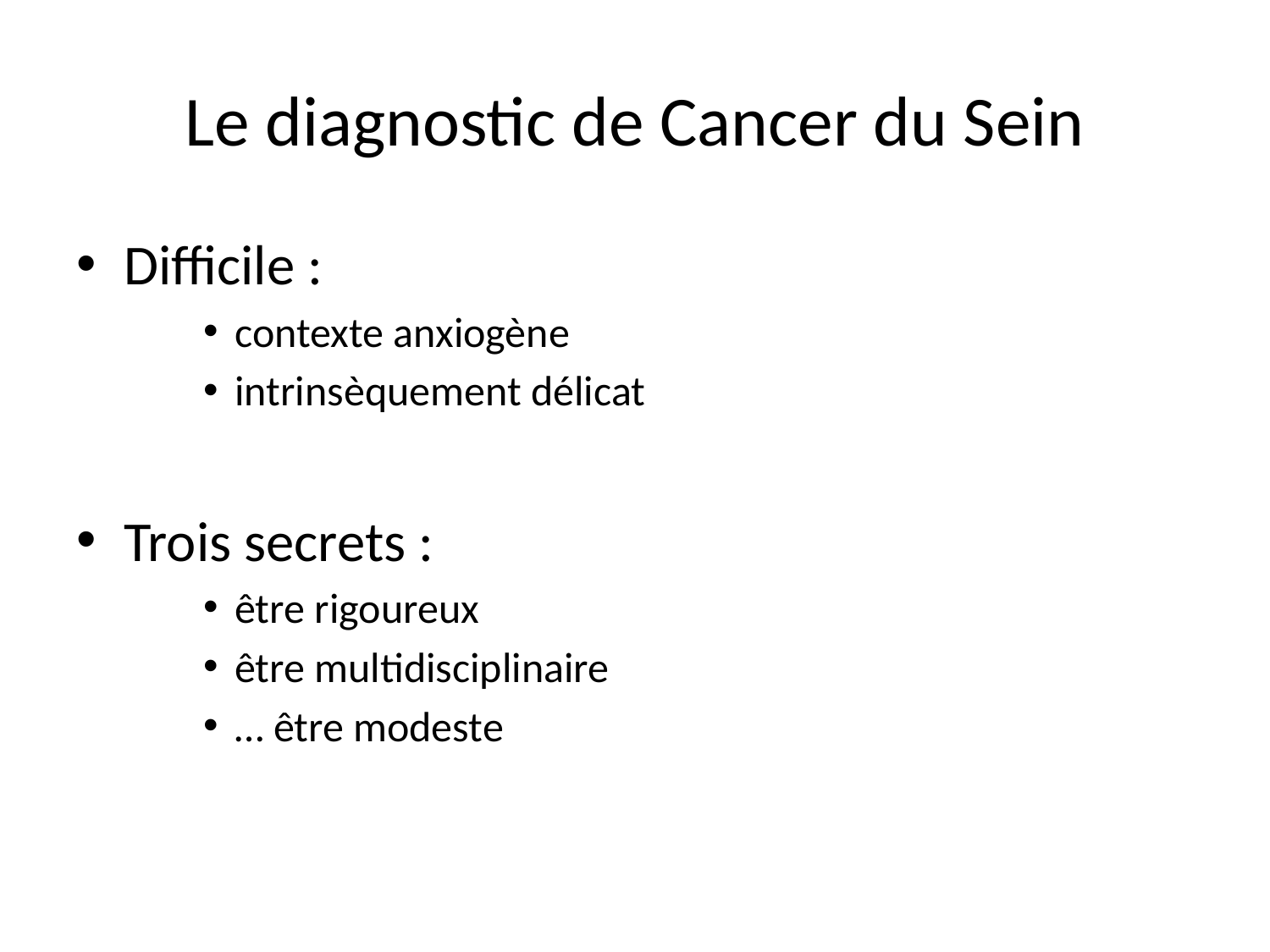

# Le diagnostic de Cancer du Sein
Difficile :
contexte anxiogène
intrinsèquement délicat

Trois secrets :
être rigoureux
être multidisciplinaire
… être modeste